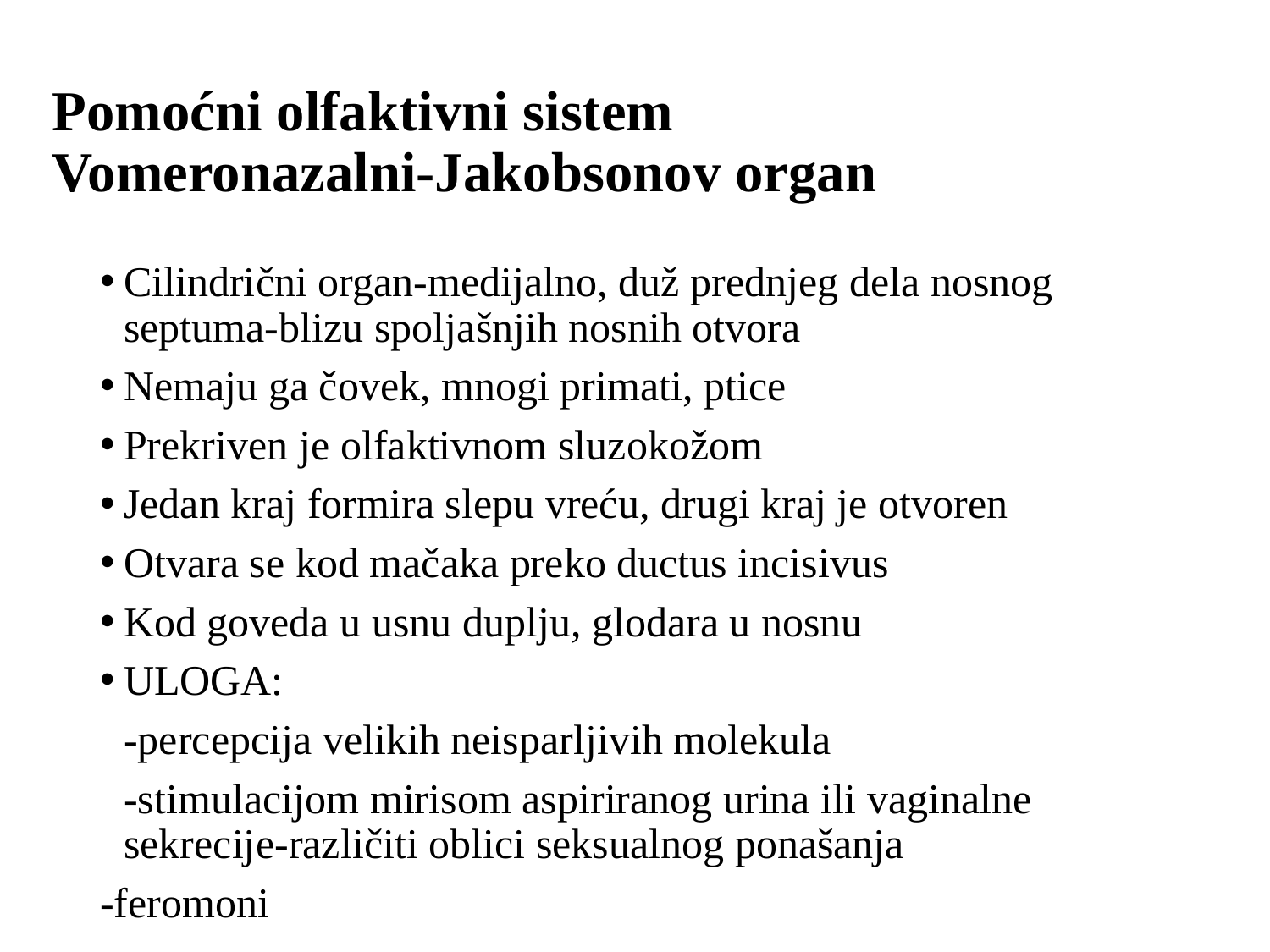

# Pomoćni olfaktivni sistem Vomeronazalni-Jakobsonov organ
Cilindrični organ-medijalno, duž prednjeg dela nosnog septuma-blizu spoljašnjih nosnih otvora
Nemaju ga čovek, mnogi primati, ptice
Prekriven je olfaktivnom sluzokožom
Jedan kraj formira slepu vreću, drugi kraj je otvoren
Otvara se kod mačaka preko ductus incisivus
Kod goveda u usnu duplju, glodara u nosnu
ULOGA:
	-percepcija velikih neisparljivih molekula
	-stimulacijom mirisom aspiriranog urina ili vaginalne sekrecije-različiti oblici seksualnog ponašanja
-feromoni